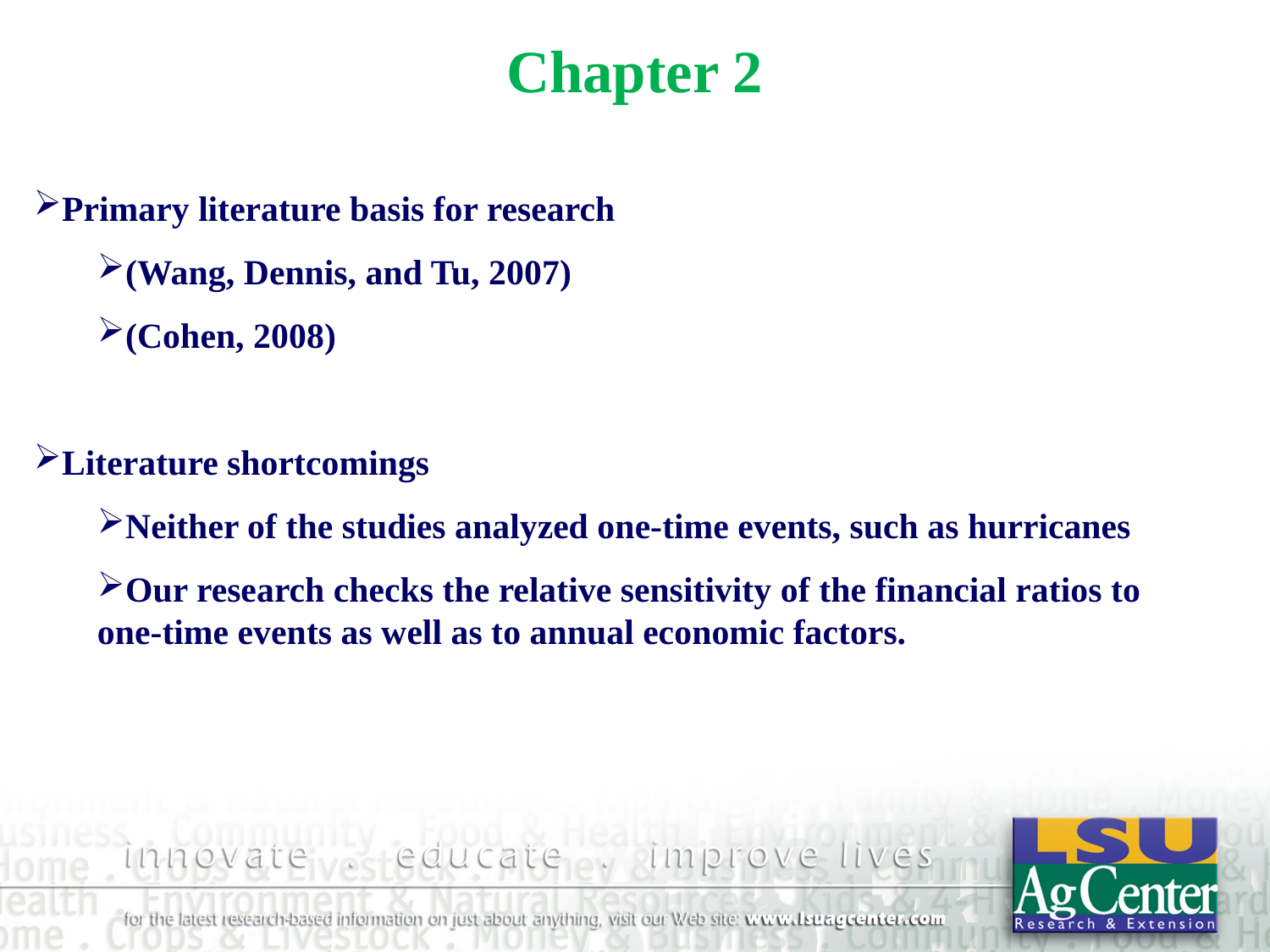

# Chapter 2
Primary literature basis for research
(Wang, Dennis, and Tu, 2007)
(Cohen, 2008)

Literature shortcomings
Neither of the studies analyzed one-time events, such as hurricanes
Our research checks the relative sensitivity of the financial ratios to one-time events as well as to annual economic factors.